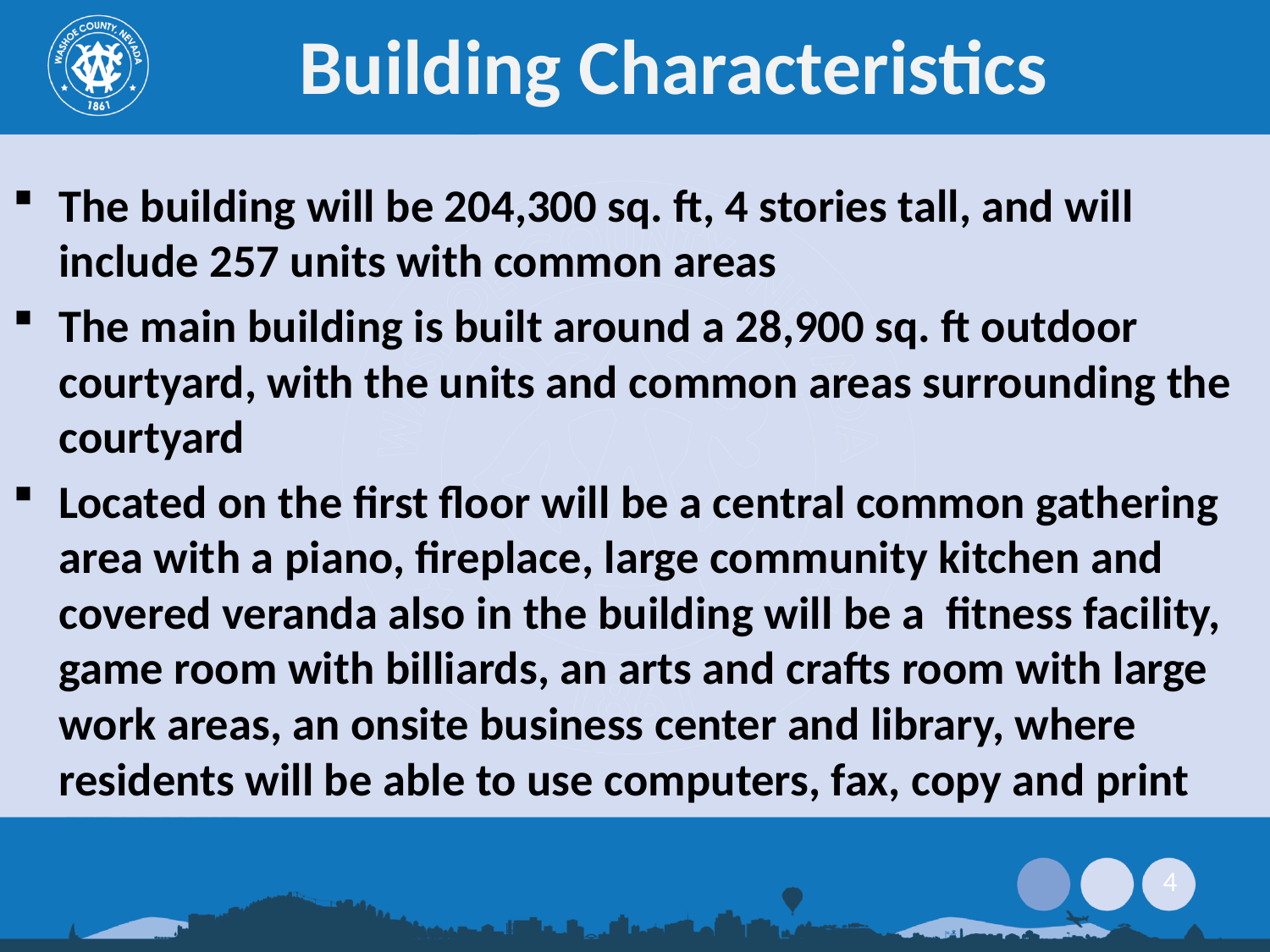

# Building Characteristics
The building will be 204,300 sq. ft, 4 stories tall, and will include 257 units with common areas
The main building is built around a 28,900 sq. ft outdoor courtyard, with the units and common areas surrounding the courtyard
Located on the first floor will be a central common gathering area with a piano, fireplace, large community kitchen and covered veranda also in the building will be a  fitness facility, game room with billiards, an arts and crafts room with large work areas, an onsite business center and library, where residents will be able to use computers, fax, copy and print